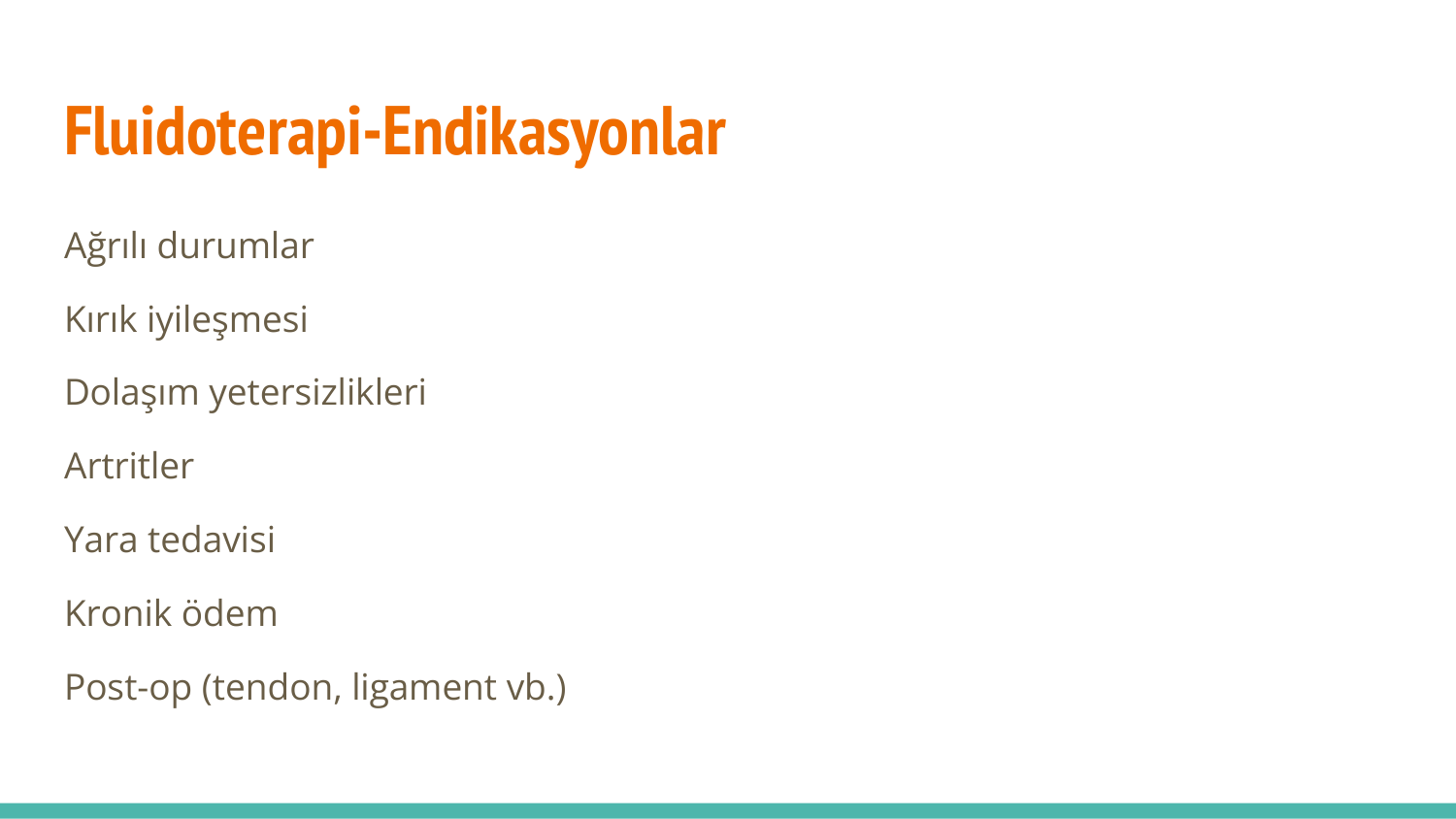

# Fluidoterapi-Endikasyonlar
Ağrılı durumlar
Kırık iyileşmesi
Dolaşım yetersizlikleri
Artritler
Yara tedavisi
Kronik ödem
Post-op (tendon, ligament vb.)